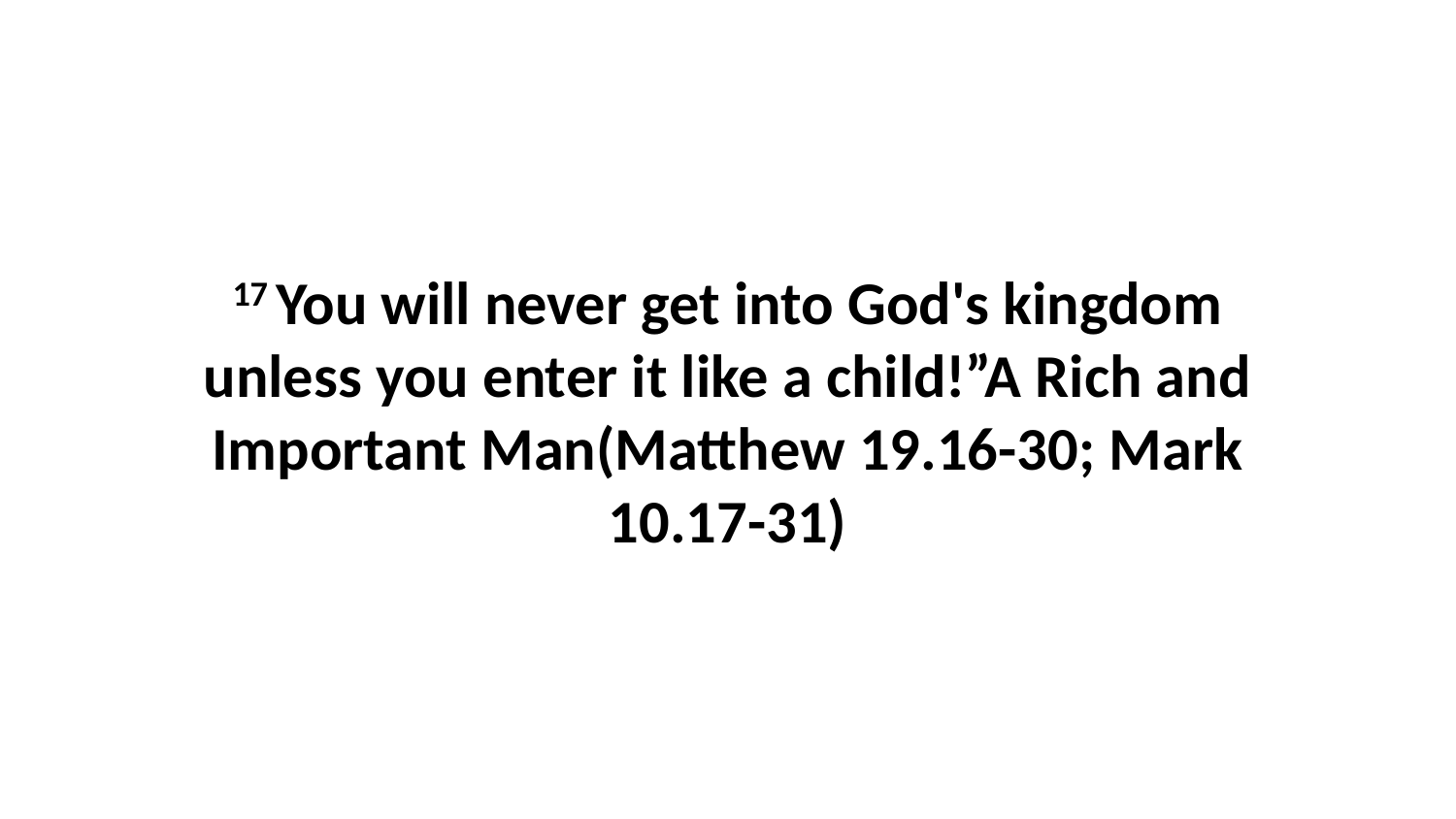

17 You will never get into God's kingdom unless you enter it like a child!”A Rich and Important Man(Matthew 19.16-30; Mark 10.17-31)